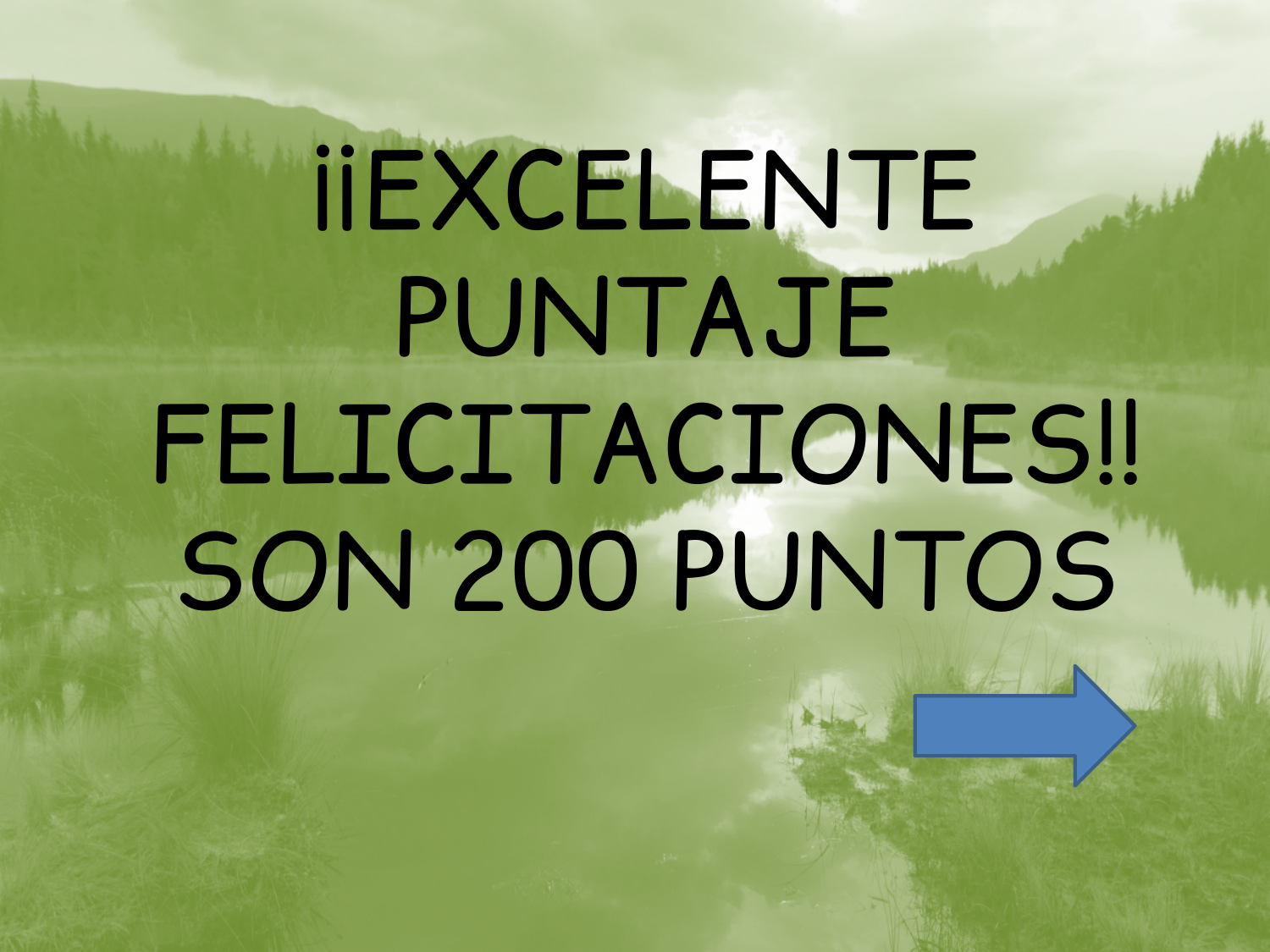

# ¡¡EXCELENTE PUNTAJE FELICITACIONES!! SON 200 PUNTOS